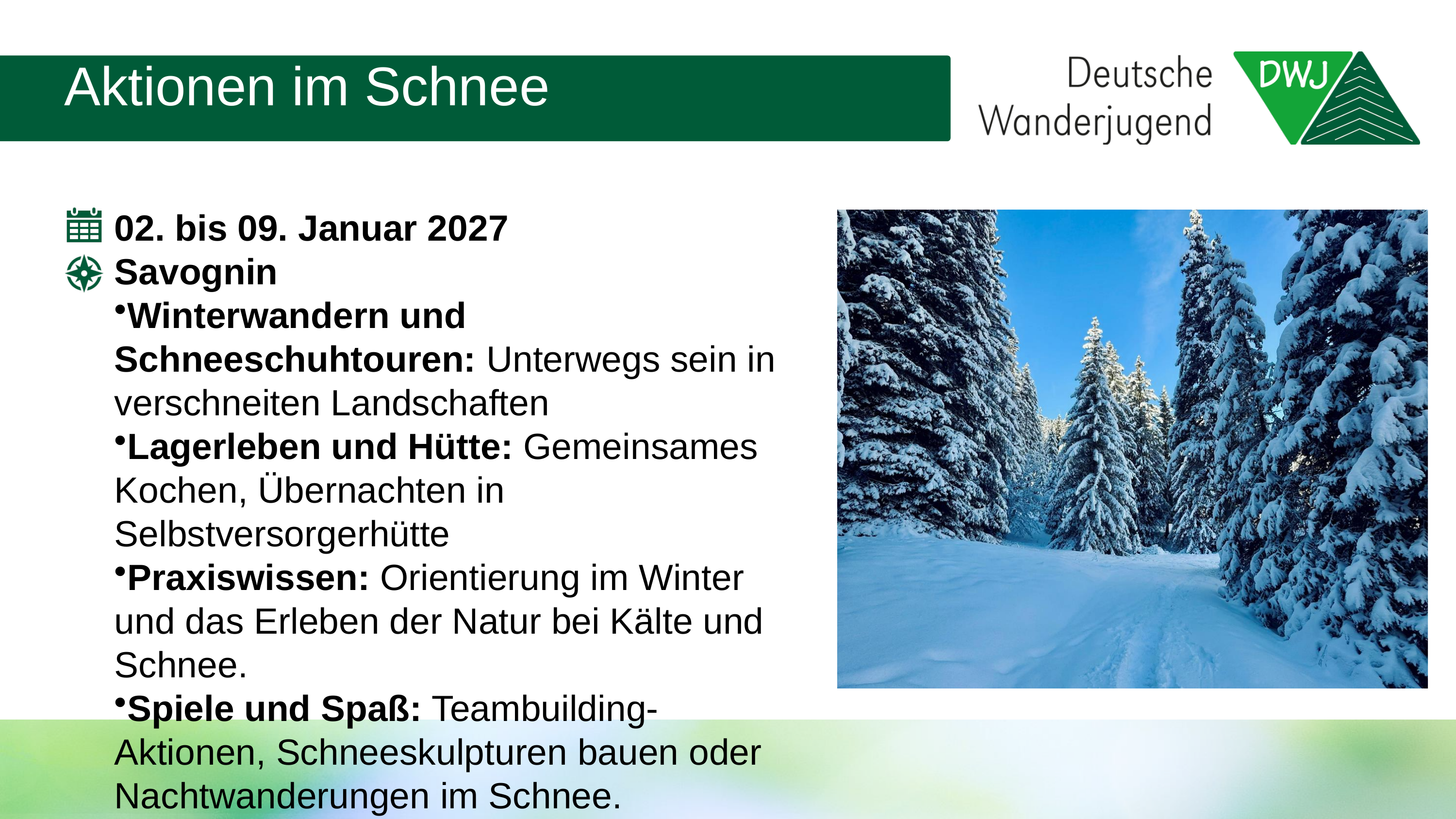

Aktionen im Schnee

02. bis 09. Januar 2027
Savognin
Winterwandern und Schneeschuhtouren: Unterwegs sein in verschneiten Landschaften
Lagerleben und Hütte: Gemeinsames Kochen, Übernachten in Selbstversorgerhütte
Praxiswissen: Orientierung im Winter und das Erleben der Natur bei Kälte und Schnee.
Spiele und Spaß: Teambuilding-Aktionen, Schneeskulpturen bauen oder Nachtwanderungen im Schnee.